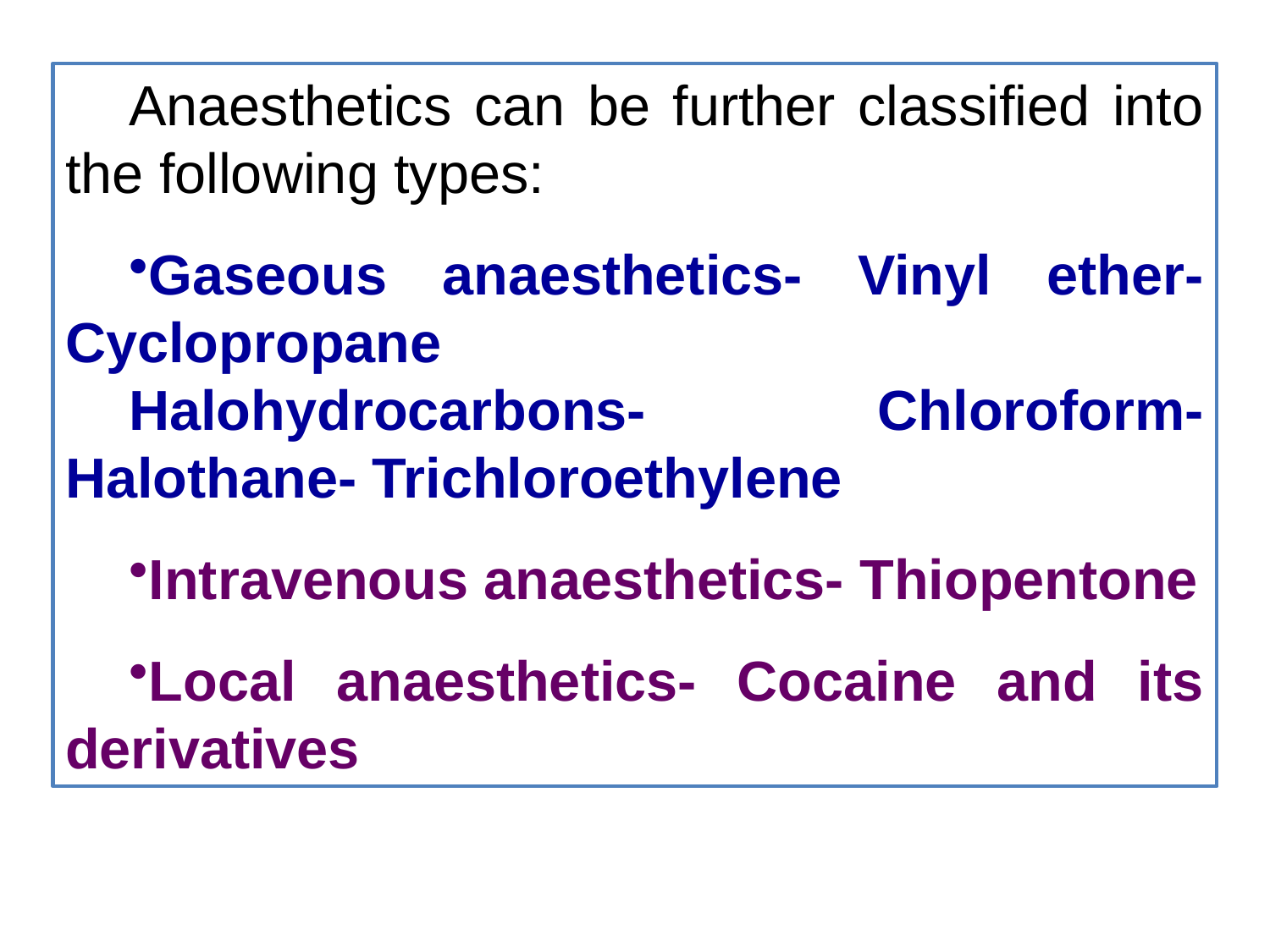

Anaesthetics can be further classified into the following types:

Gaseous anaesthetics- Vinyl ether- Cyclopropane
Halohydrocarbons- Chloroform-Halothane- Trichloroethylene

Intravenous anaesthetics- Thiopentone

Local anaesthetics- Cocaine and its derivatives